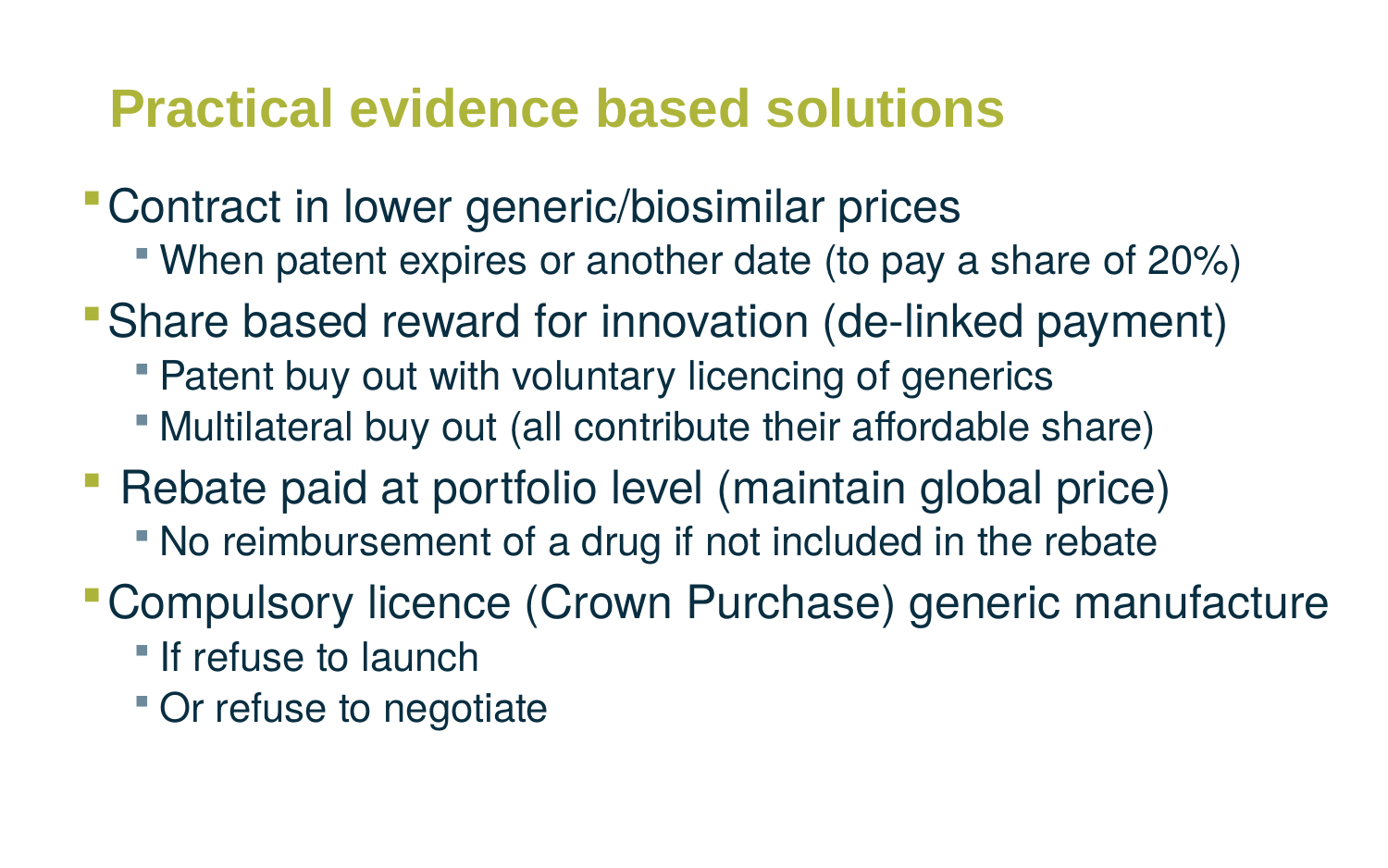

# Practical evidence based solutions
Contract in lower generic/biosimilar prices
When patent expires or another date (to pay a share of 20%)
Share based reward for innovation (de-linked payment)
Patent buy out with voluntary licencing of generics
Multilateral buy out (all contribute their affordable share)
 Rebate paid at portfolio level (maintain global price)
No reimbursement of a drug if not included in the rebate
Compulsory licence (Crown Purchase) generic manufacture
If refuse to launch
Or refuse to negotiate